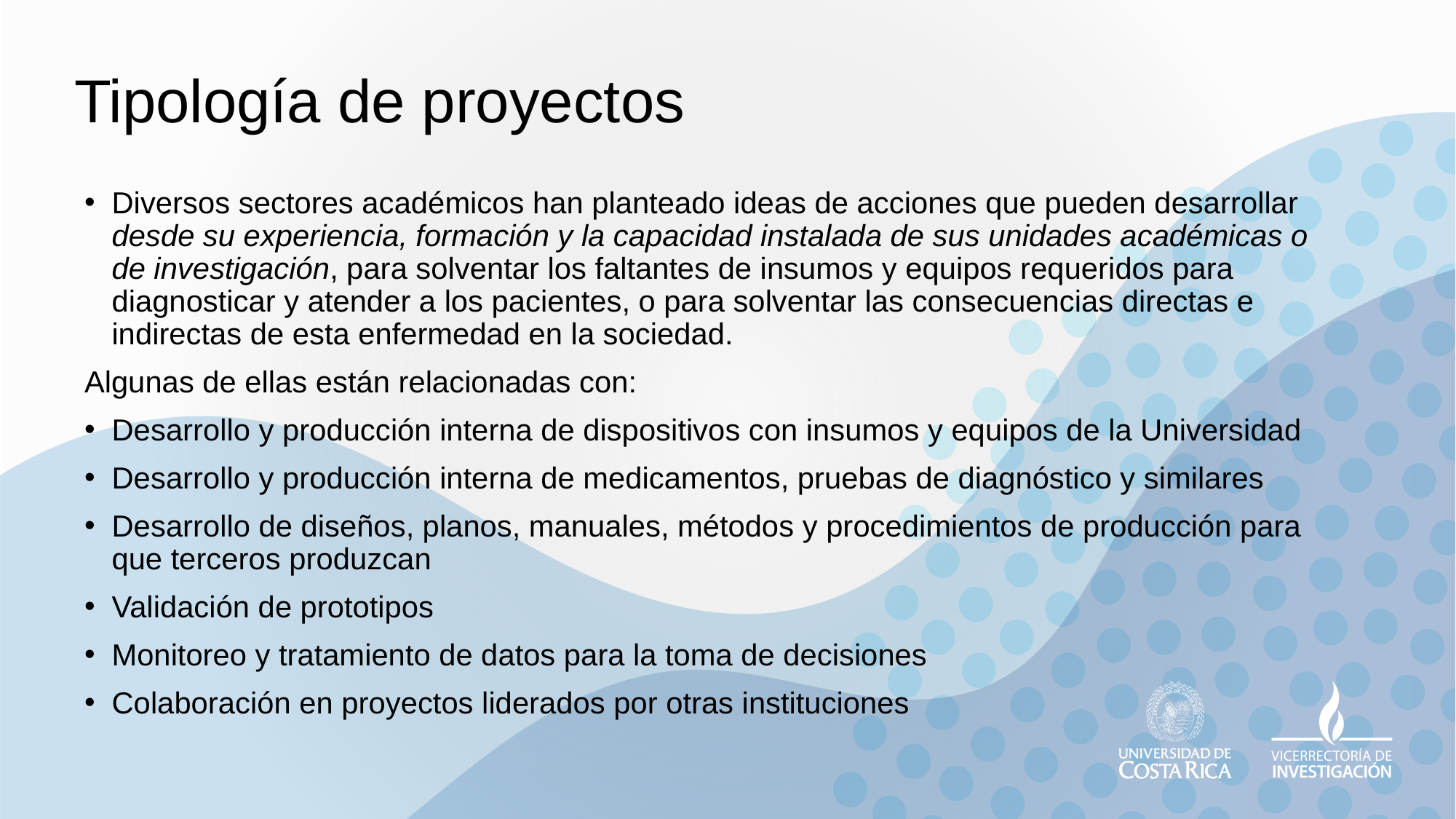

# Tipología de proyectos
Diversos sectores académicos han planteado ideas de acciones que pueden desarrollar desde su experiencia, formación y la capacidad instalada de sus unidades académicas o de investigación, para solventar los faltantes de insumos y equipos requeridos para diagnosticar y atender a los pacientes, o para solventar las consecuencias directas e indirectas de esta enfermedad en la sociedad.
Algunas de ellas están relacionadas con:
Desarrollo y producción interna de dispositivos con insumos y equipos de la Universidad
Desarrollo y producción interna de medicamentos, pruebas de diagnóstico y similares
Desarrollo de diseños, planos, manuales, métodos y procedimientos de producción para que terceros produzcan
Validación de prototipos
Monitoreo y tratamiento de datos para la toma de decisiones
Colaboración en proyectos liderados por otras instituciones